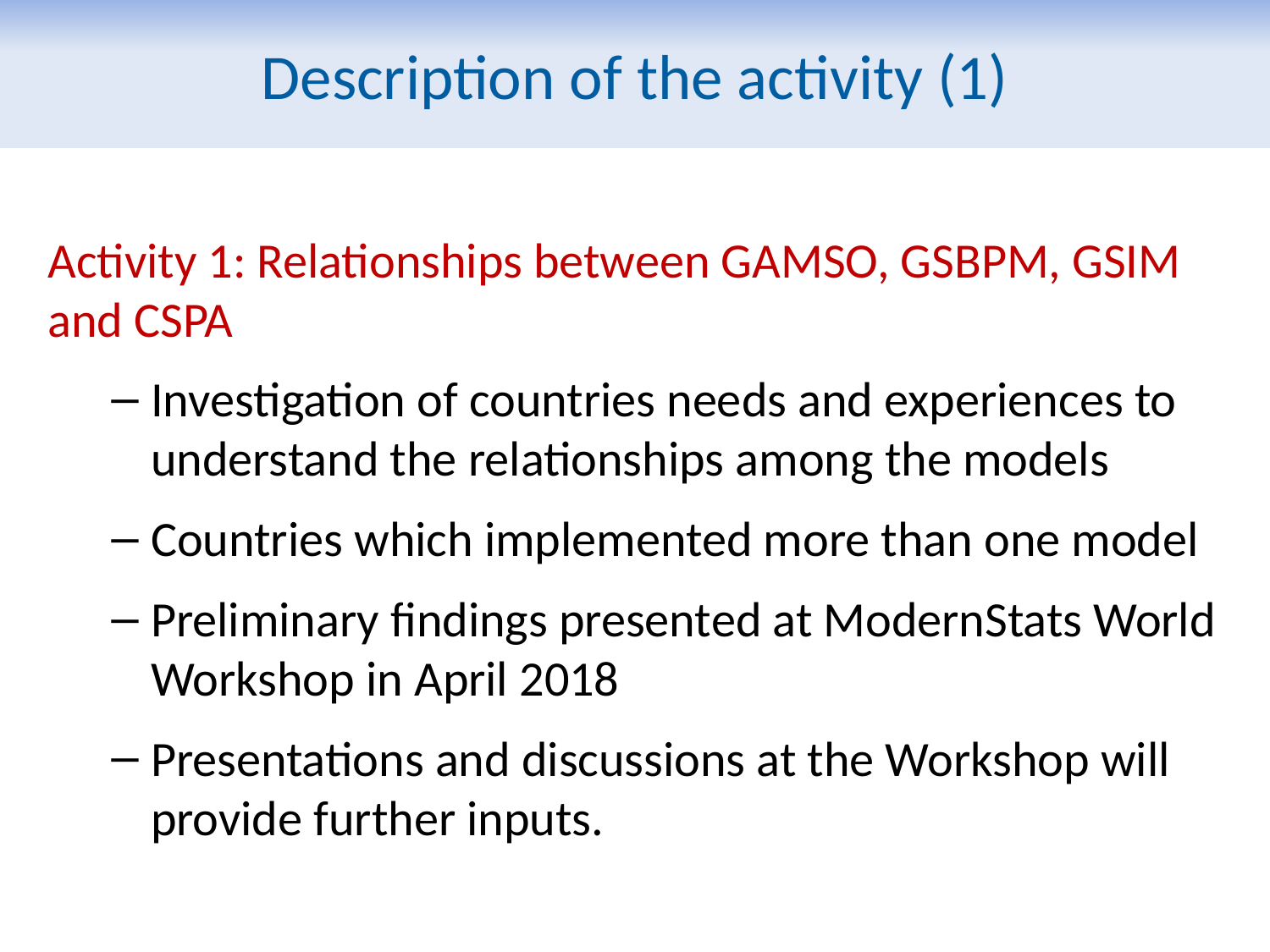

Description of the activity (1)

Activity 1: Relationships between GAMSO, GSBPM, GSIM and CSPA
Investigation of countries needs and experiences to understand the relationships among the models
Countries which implemented more than one model
Preliminary findings presented at ModernStats World Workshop in April 2018
Presentations and discussions at the Workshop will provide further inputs.